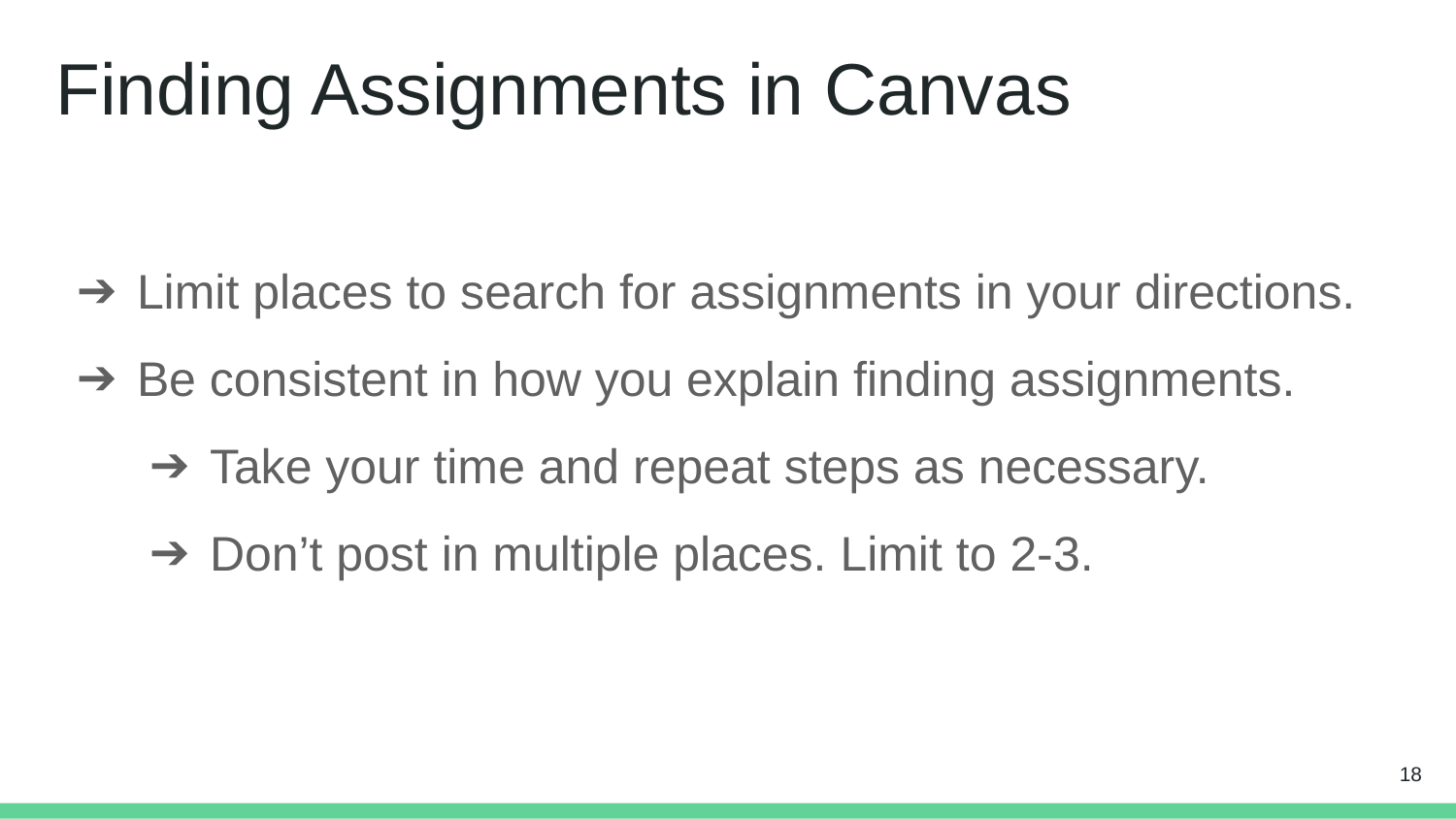

# Finding Assignments in Canvas

Limit places to search for assignments in your directions.
Be consistent in how you explain finding assignments.
Take your time and repeat steps as necessary.
Don’t post in multiple places. Limit to 2-3.

18